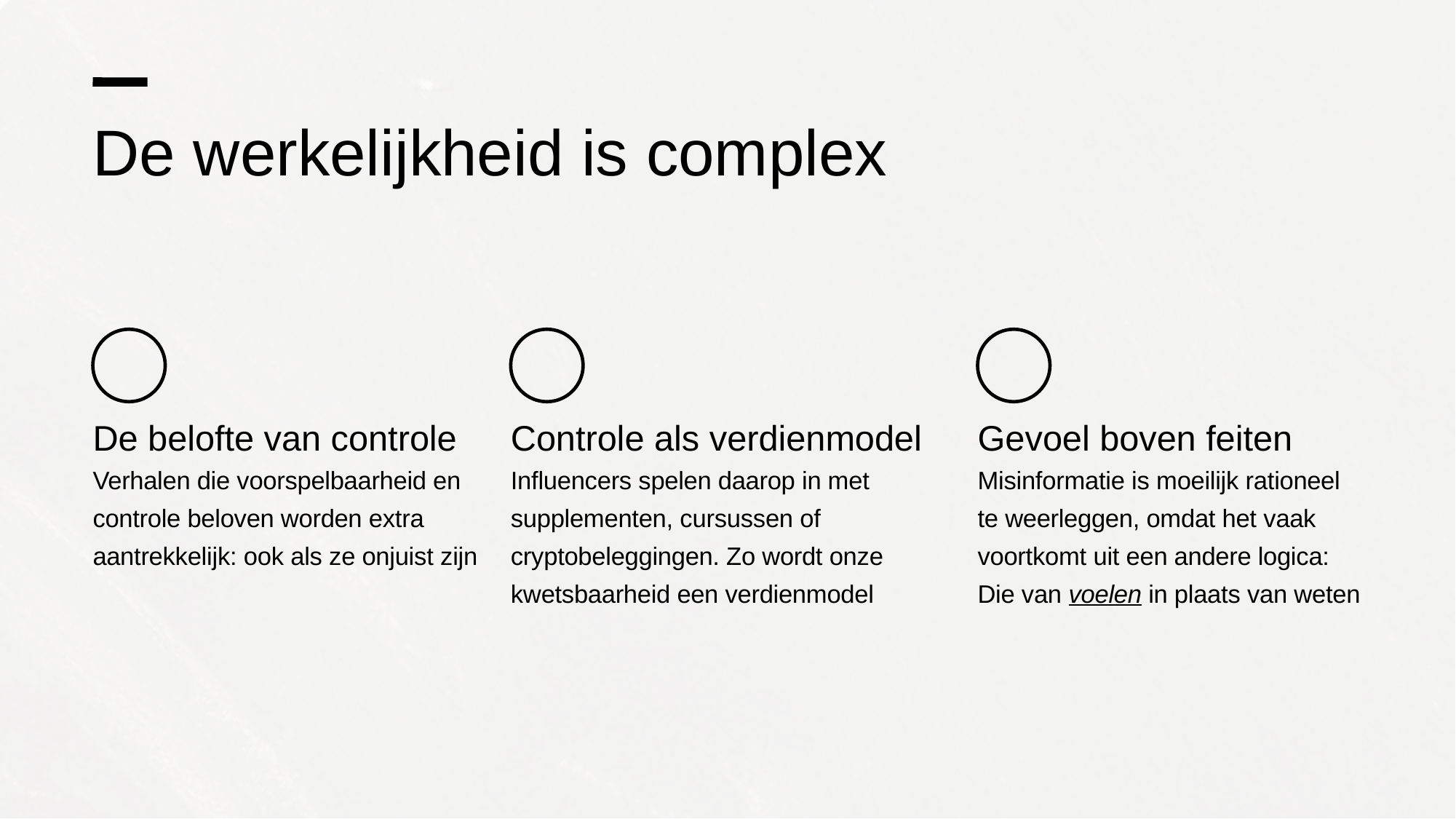

De werkelijkheid is complex

De belofte van controle
Controle als verdienmodel
Gevoel boven feiten
Verhalen die voorspelbaarheid en controle beloven worden extra aantrekkelijk: ook als ze onjuist zijn
Influencers spelen daarop in met supplementen, cursussen of cryptobeleggingen. Zo wordt onze kwetsbaarheid een verdienmodel
Misinformatie is moeilijk rationeel te weerleggen, omdat het vaak voortkomt uit een andere logica: Die van voelen in plaats van weten